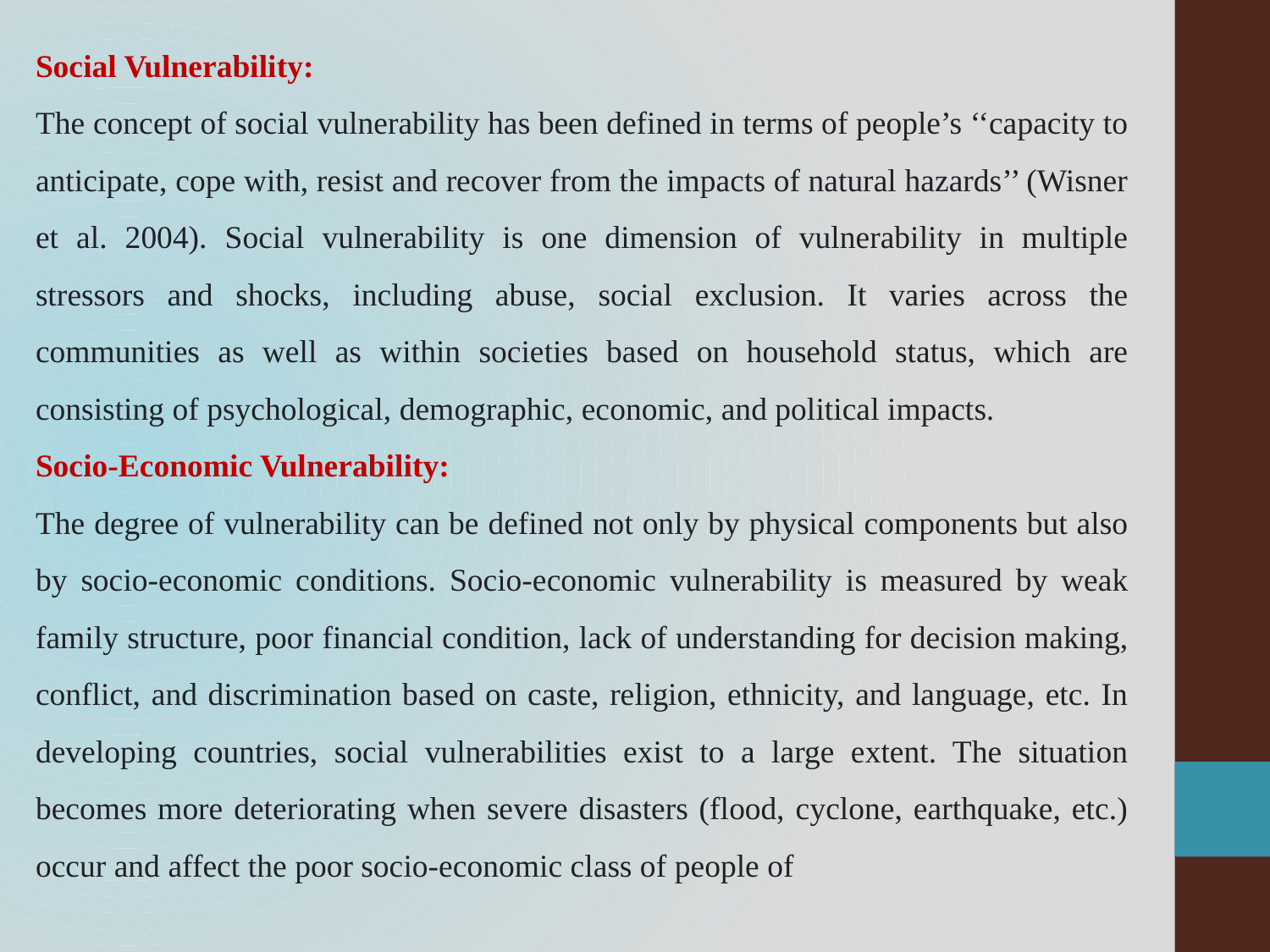

Social Vulnerability:
The concept of social vulnerability has been defined in terms of people’s ‘‘capacity to anticipate, cope with, resist and recover from the impacts of natural hazards’’ (Wisner et al. 2004). Social vulnerability is one dimension of vulnerability in multiple stressors and shocks, including abuse, social exclusion. It varies across the communities as well as within societies based on household status, which are consisting of psychological, demographic, economic, and political impacts.
Socio-Economic Vulnerability:
The degree of vulnerability can be defined not only by physical components but also by socio-economic conditions. Socio-economic vulnerability is measured by weak family structure, poor financial condition, lack of understanding for decision making, conflict, and discrimination based on caste, religion, ethnicity, and language, etc. In developing countries, social vulnerabilities exist to a large extent. The situation becomes more deteriorating when severe disasters (flood, cyclone, earthquake, etc.) occur and affect the poor socio-economic class of people of